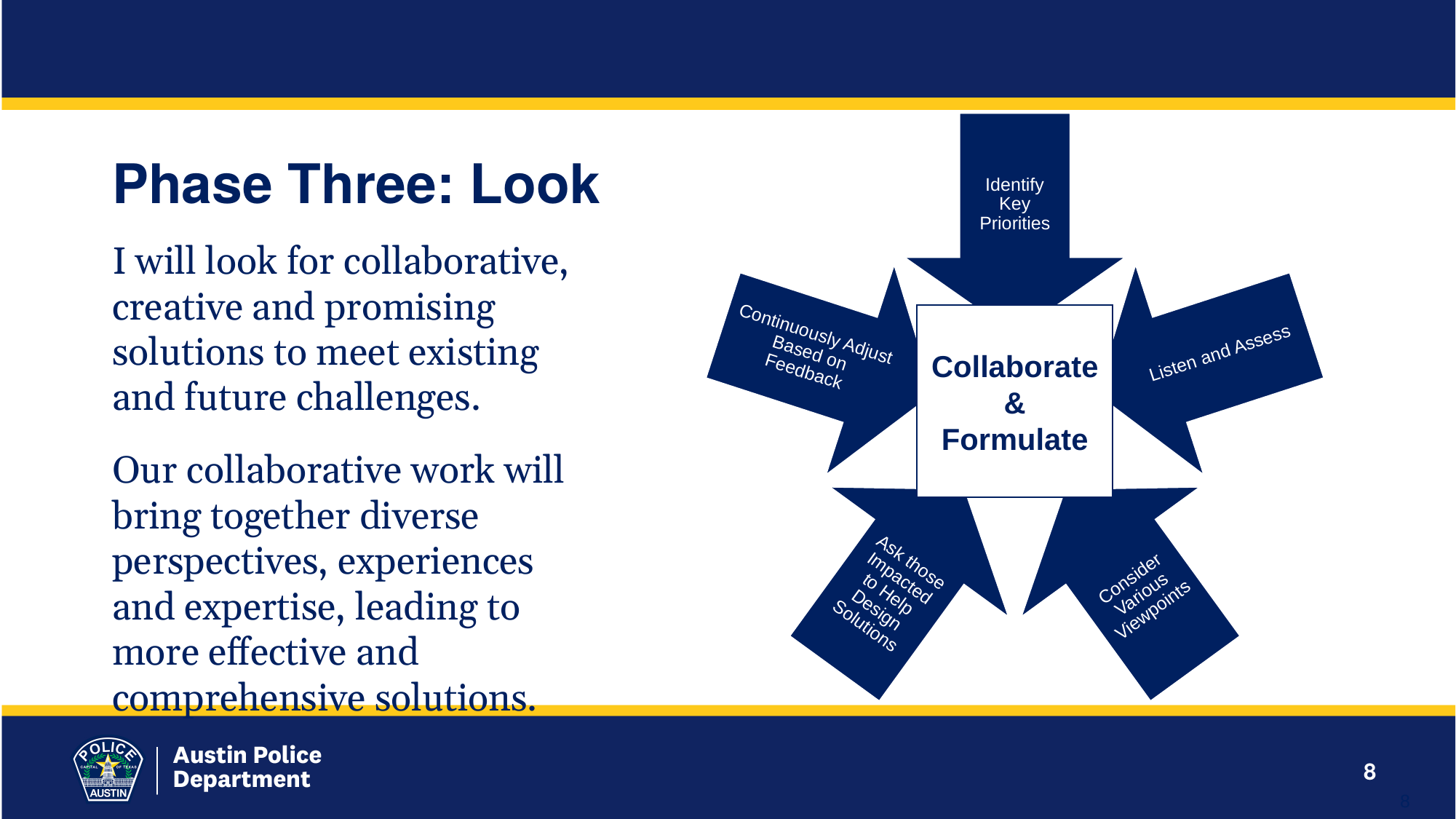

Identify Key Priorities
Listen and Assess
Consider Various Viewpoints
Ask those Impacted to Help Design Solutions
Continuously Adjust Based on Feedback
# Phase Three: Look
I will look for collaborative, creative and promising solutions to meet existing and future challenges.
Our collaborative work will bring together diverse perspectives, experiences and expertise, leading to more effective and comprehensive solutions.

Collaborate & Formulate
8
8